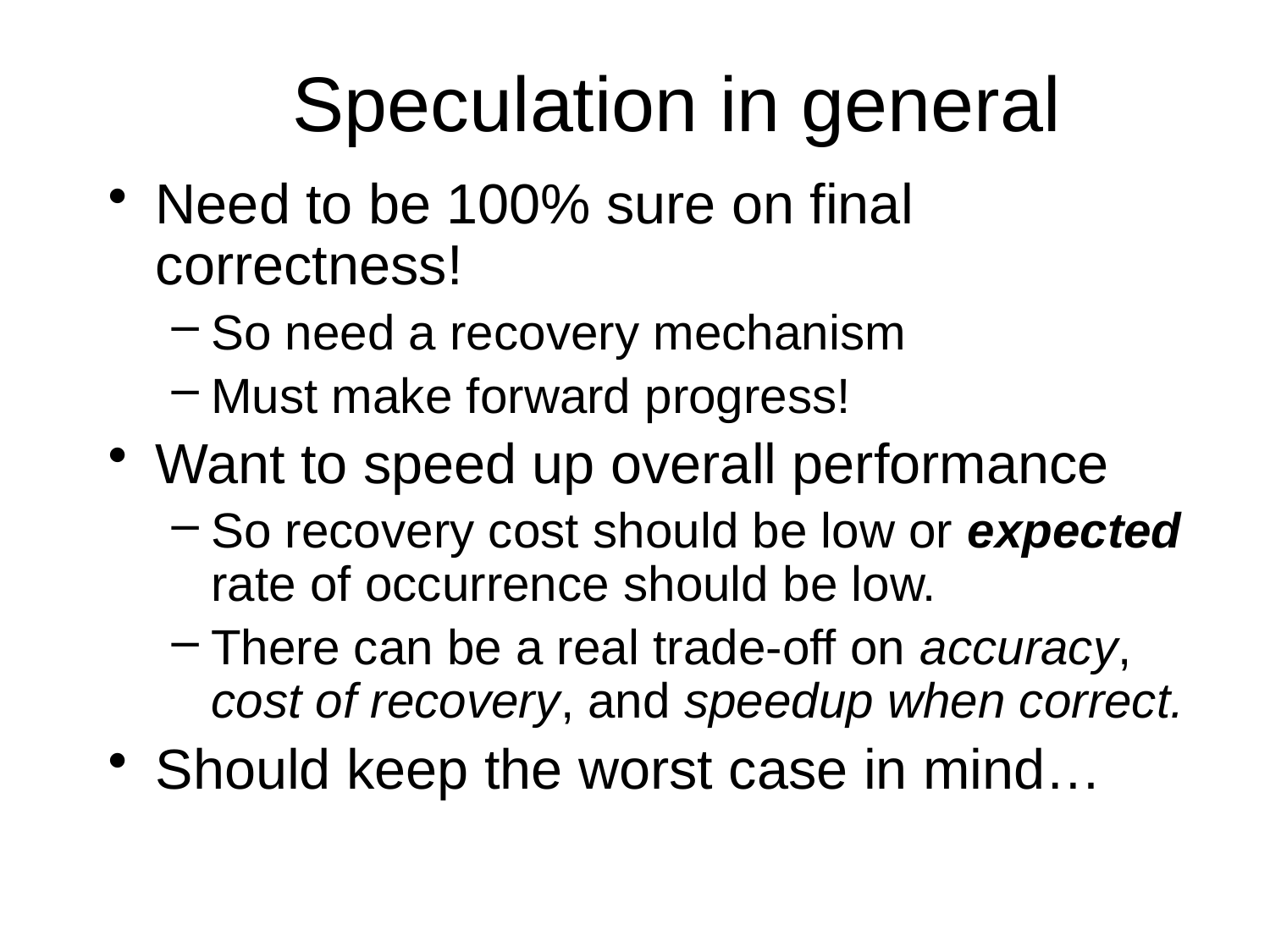

# Speculation in general
Need to be 100% sure on final correctness!
So need a recovery mechanism
Must make forward progress!
Want to speed up overall performance
So recovery cost should be low or expected rate of occurrence should be low.
There can be a real trade-off on accuracy, cost of recovery, and speedup when correct.
Should keep the worst case in mind…